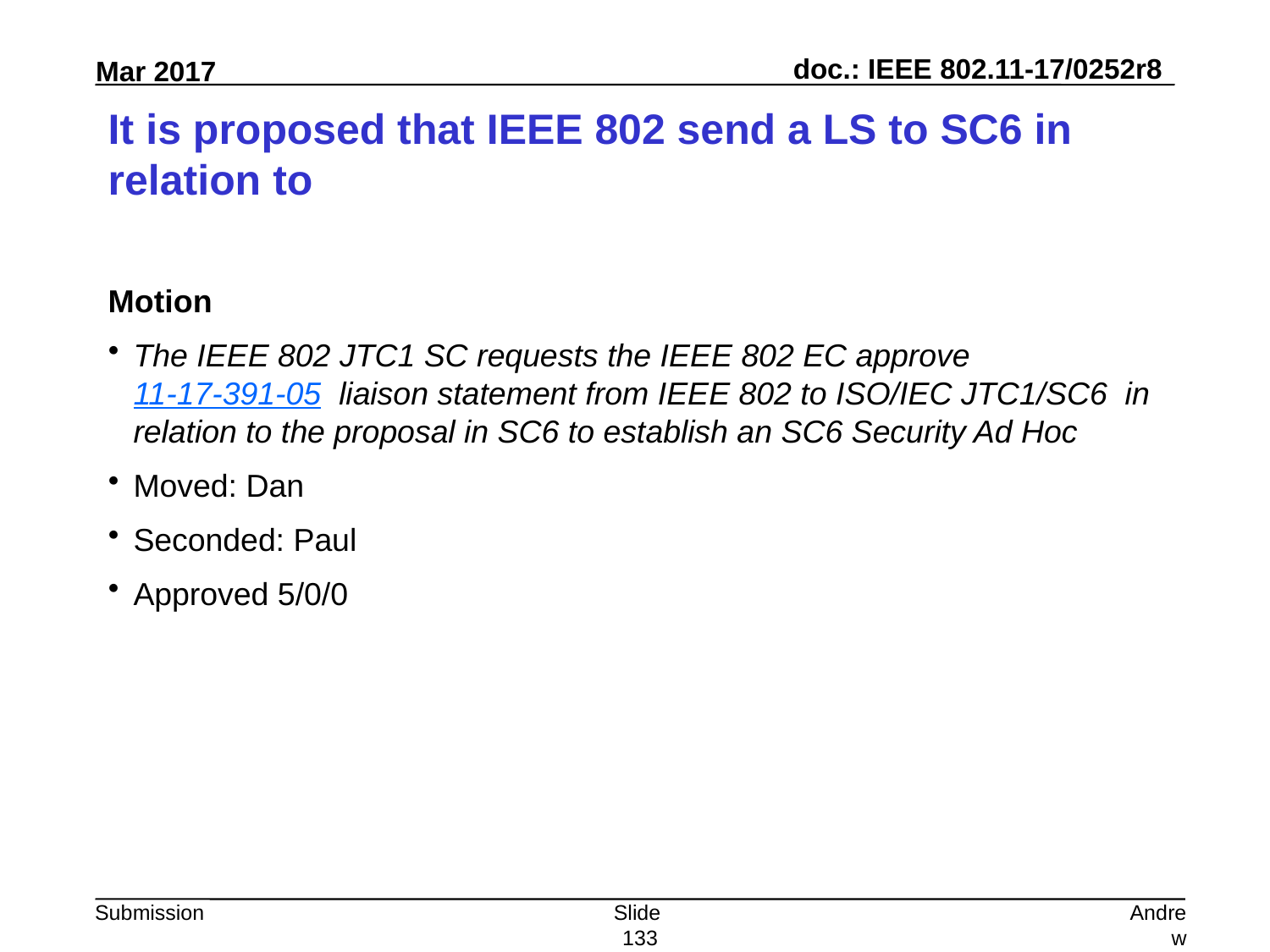

# It is proposed that IEEE 802 send a LS to SC6 in relation to
Motion
The IEEE 802 JTC1 SC requests the IEEE 802 EC approve 11-17-391-05  liaison statement from IEEE 802 to ISO/IEC JTC1/SC6  in relation to the proposal in SC6 to establish an SC6 Security Ad Hoc
Moved: Dan
Seconded: Paul
Approved 5/0/0

Slide 133
Andrew Myles, Cisco